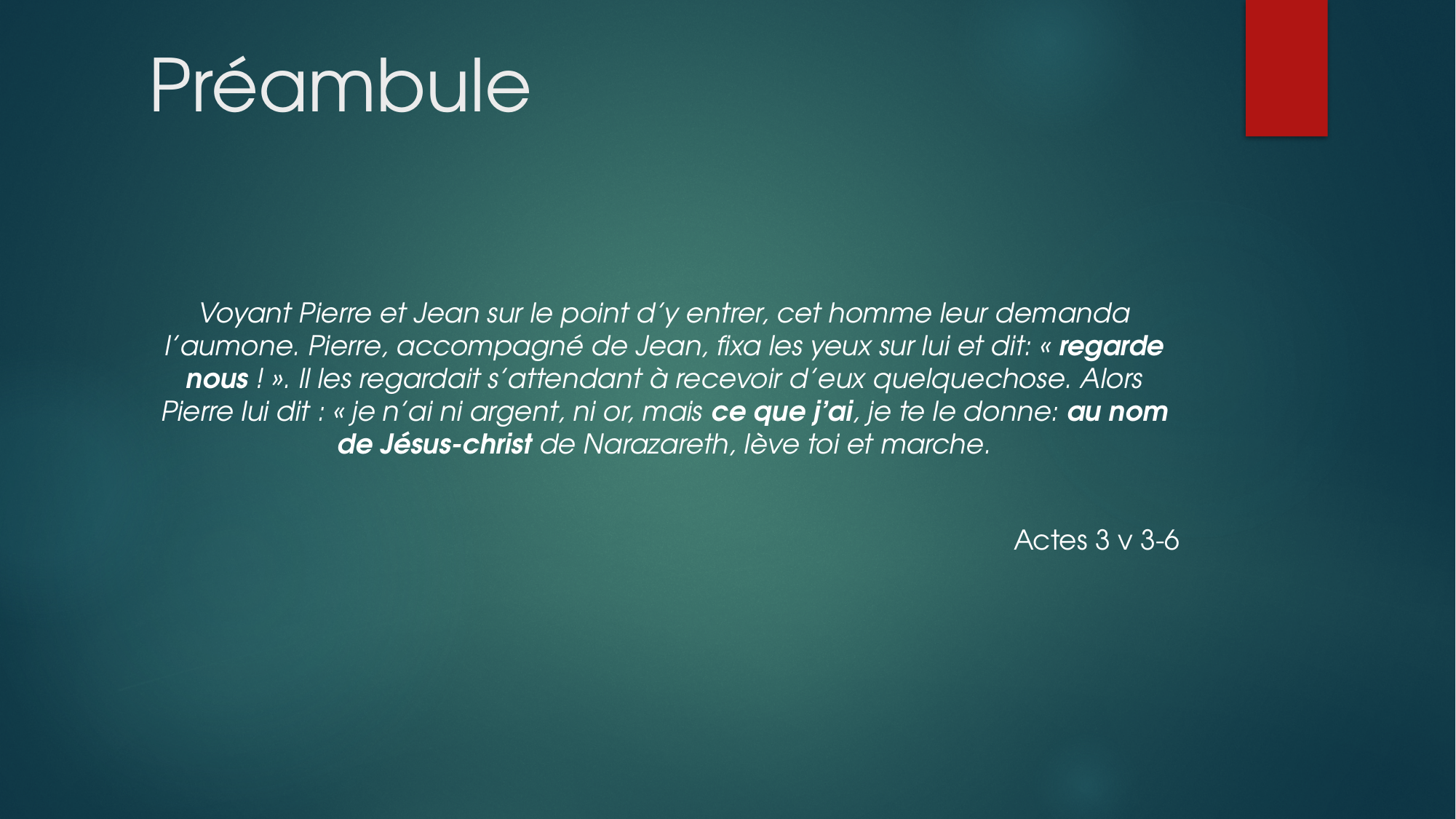

# Préambule
Voyant Pierre et Jean sur le point d’y entrer, cet homme leur demanda l’aumone. Pierre, accompagné de Jean, fixa les yeux sur lui et dit: « regarde nous ! ». Il les regardait s’attendant à recevoir d’eux quelquechose. Alors Pierre lui dit : « je n’ai ni argent, ni or, mais ce que j’ai, je te le donne: au nom de Jésus-christ de Narazareth, lève toi et marche.

Actes 3 v 3-6